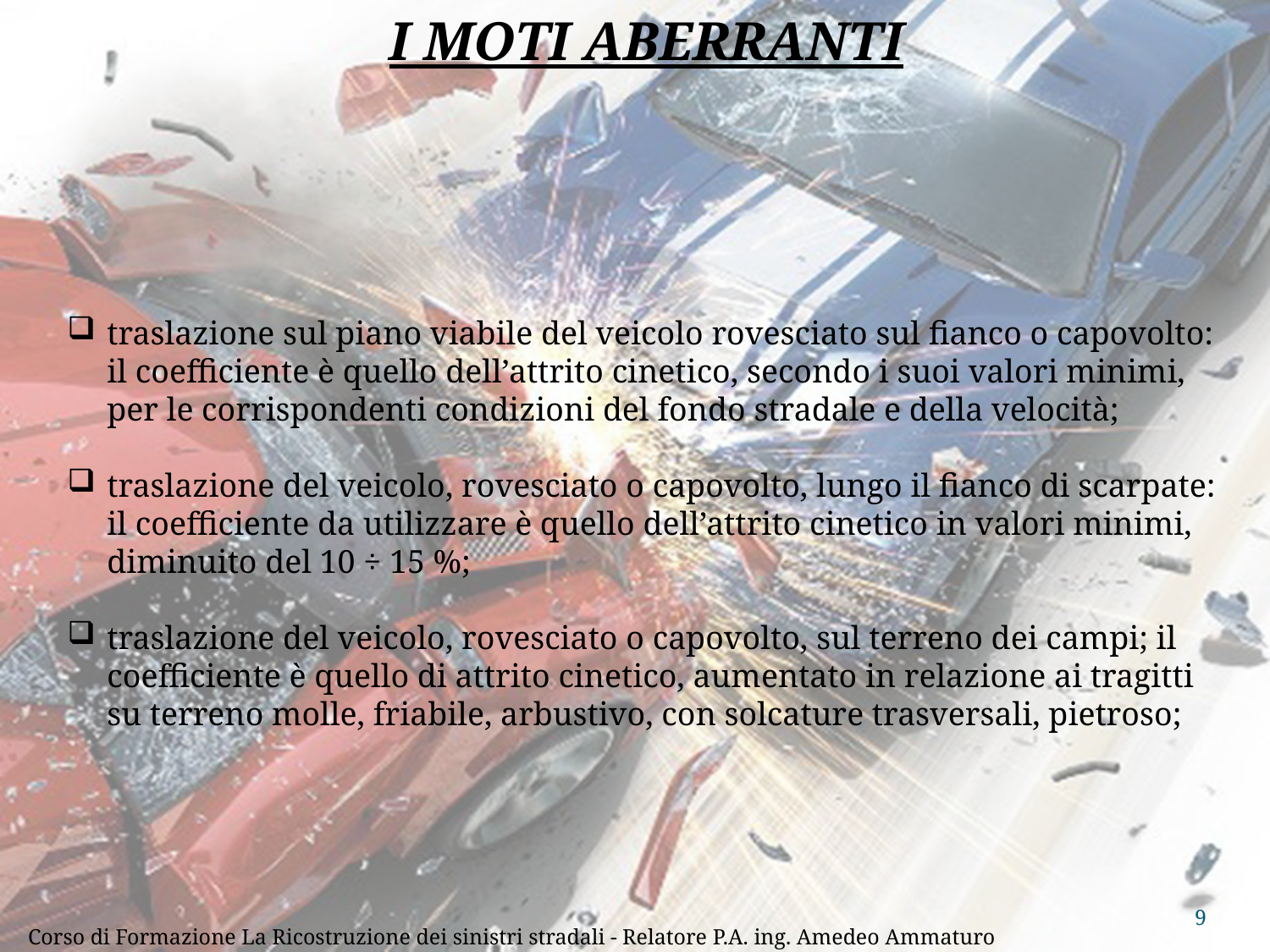

I MOTI ABERRANTI
traslazione sul piano viabile del veicolo rovesciato sul fianco o capovolto: il coefficiente è quello dell’attrito cinetico, secondo i suoi valori minimi, per le corrispondenti condizioni del fondo stradale e della velocità;

traslazione del veicolo, rovesciato o capovolto, lungo il fianco di scarpate: il coefficiente da utilizzare è quello dell’attrito cinetico in valori minimi, diminuito del 10 ÷ 15 %;

traslazione del veicolo, rovesciato o capovolto, sul terreno dei campi; il coefficiente è quello di attrito cinetico, aumentato in relazione ai tragitti su terreno molle, friabile, arbustivo, con solcature trasversali, pietroso;
9
Corso di Formazione La Ricostruzione dei sinistri stradali - Relatore P.A. ing. Amedeo Ammaturo